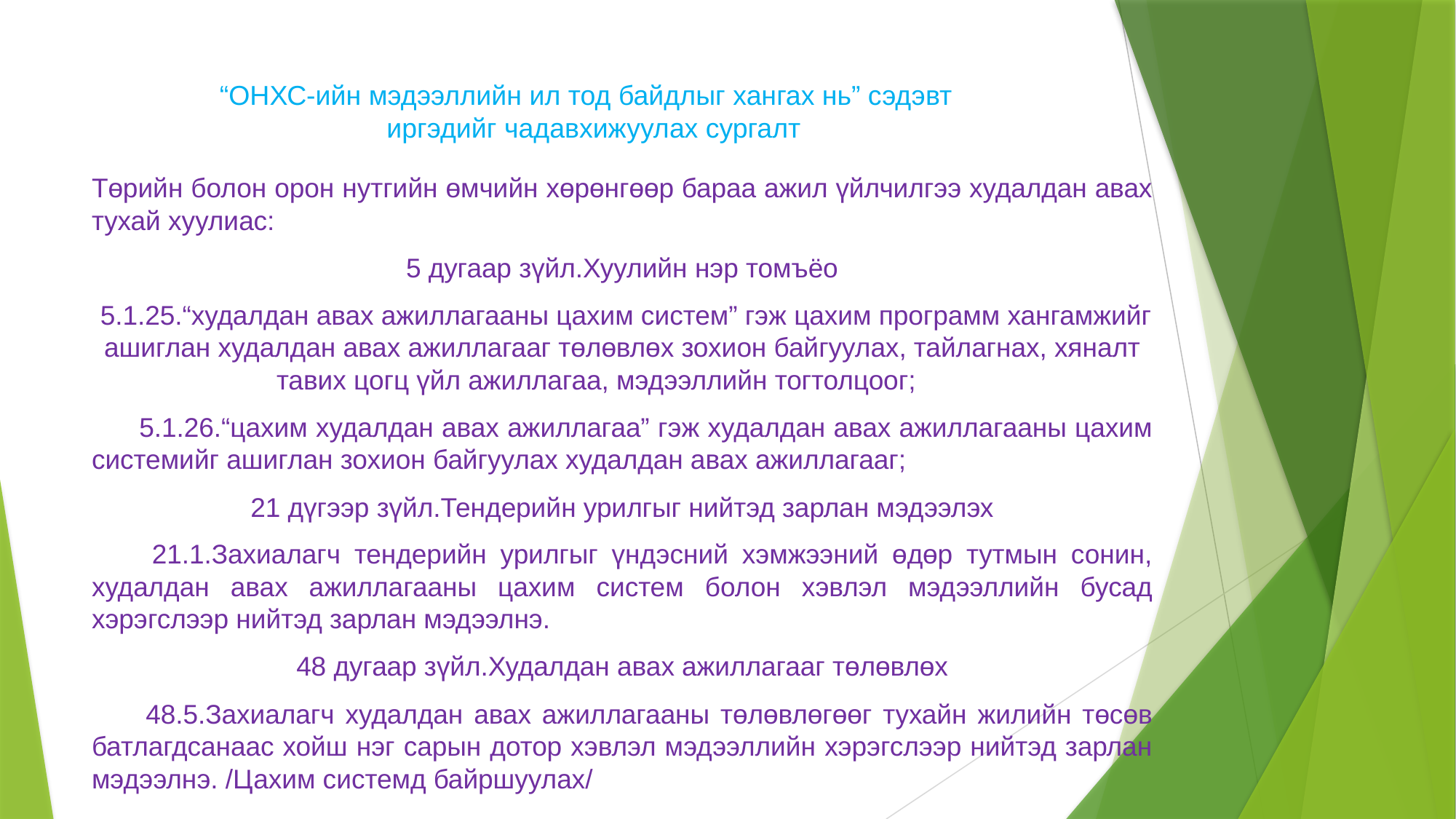

# “ОНХС-ийн мэдээллийн ил тод байдлыг хангах нь” сэдэвт иргэдийг чадавхижуулах сургалт
Төрийн болон орон нутгийн өмчийн хөрөнгөөр бараа ажил үйлчилгээ худалдан авах тухай хуулиас:
5 дугаар зүйл.Хуулийн нэр томъёо
 5.1.25.“худалдан авах ажиллагааны цахим систем” гэж цахим программ хангамжийг ашиглан худалдан авах ажиллагааг төлөвлөх зохион байгуулах, тайлагнах, хяналт тавих цогц үйл ажиллагаа, мэдээллийн тогтолцоог;
5.1.26.“цахим худалдан авах ажиллагаа” гэж худалдан авах ажиллагааны цахим системийг ашиглан зохион байгуулах худалдан авах ажиллагааг;
21 дүгээр зүйл.Тендерийн урилгыг нийтэд зарлан мэдээлэх
21.1.Захиалагч тендерийн урилгыг үндэсний хэмжээний өдөр тутмын сонин, худалдан авах ажиллагааны цахим систем болон хэвлэл мэдээллийн бусад хэрэгслээр нийтэд зарлан мэдээлнэ.
48 дугаар зүйл.Худалдан авах ажиллагааг төлөвлөх
48.5.Захиалагч худалдан авах ажиллагааны төлөвлөгөөг тухайн жилийн төсөв батлагдсанаас хойш нэг сарын дотор хэвлэл мэдээллийн хэрэгслээр нийтэд зарлан мэдээлнэ. /Цахим системд байршуулах/